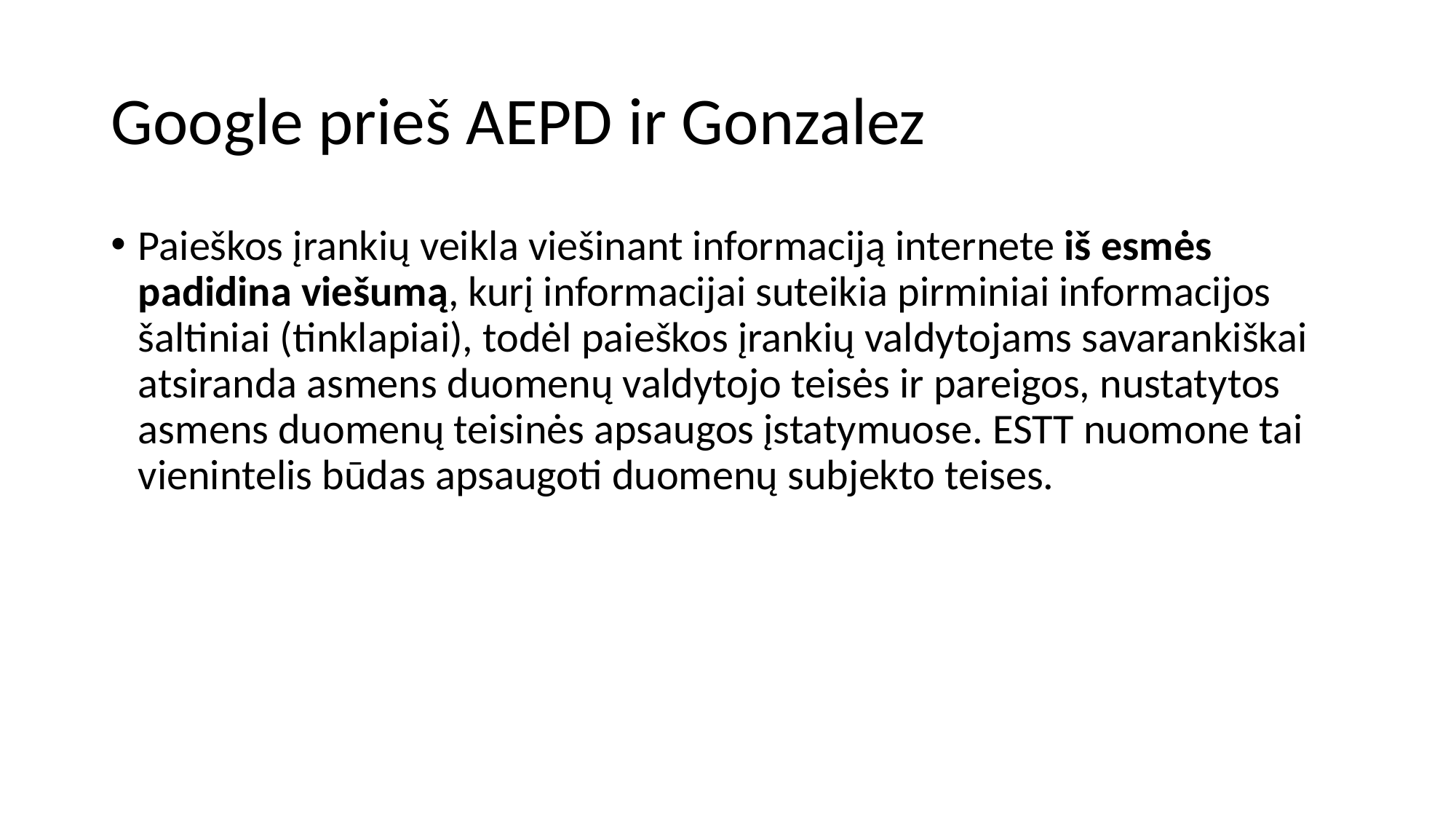

# Google prieš AEPD ir Gonzalez
Paieškos įrankių veikla viešinant informaciją internete iš esmės padidina viešumą, kurį informacijai suteikia pirminiai informacijos šaltiniai (tinklapiai), todėl paieškos įrankių valdytojams savarankiškai atsiranda asmens duomenų valdytojo teisės ir pareigos, nustatytos asmens duomenų teisinės apsaugos įstatymuose. ESTT nuomone tai vienintelis būdas apsaugoti duomenų subjekto teises.